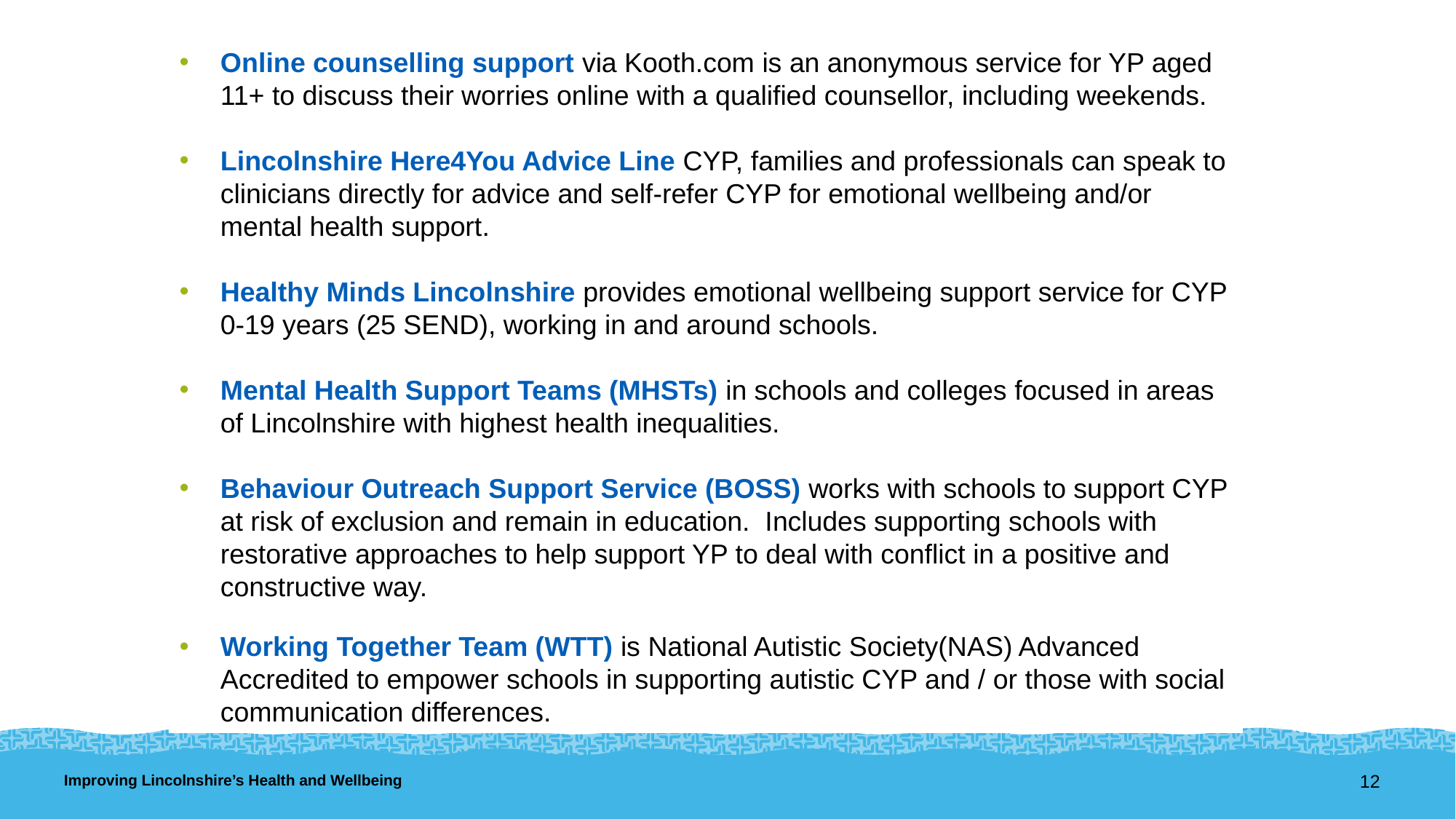

Online counselling support via Kooth.com is an anonymous service for YP aged 11+ to discuss their worries online with a qualified counsellor, including weekends.

Lincolnshire Here4You Advice Line CYP, families and professionals can speak to clinicians directly for advice and self-refer CYP for emotional wellbeing and/or mental health support.

Healthy Minds Lincolnshire provides emotional wellbeing support service for CYP 0-19 years (25 SEND), working in and around schools.

Mental Health Support Teams (MHSTs) in schools and colleges focused in areas of Lincolnshire with highest health inequalities.

Behaviour Outreach Support Service (BOSS) works with schools to support CYP at risk of exclusion and remain in education.  Includes supporting schools with restorative approaches to help support YP to deal with conflict in a positive and constructive way.
Working Together Team (WTT) is National Autistic Society(NAS) Advanced Accredited to empower schools in supporting autistic CYP and / or those with social communication differences.